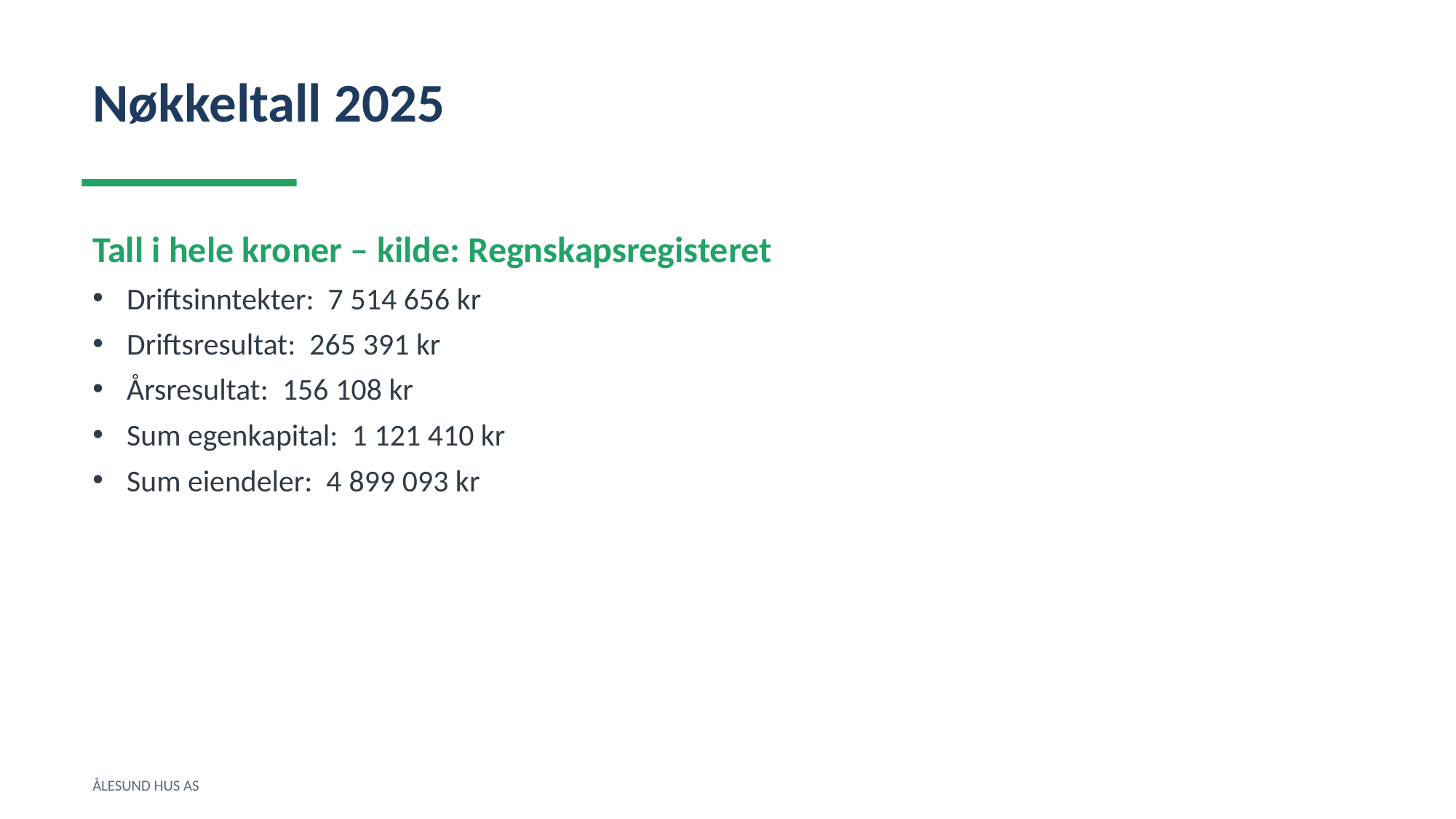

Nøkkeltall 2025

Tall i hele kroner – kilde: Regnskapsregisteret
Driftsinntekter:  7 514 656 kr
Driftsresultat:  265 391 kr
Årsresultat:  156 108 kr
Sum egenkapital:  1 121 410 kr
Sum eiendeler:  4 899 093 kr
ÅLESUND HUS AS